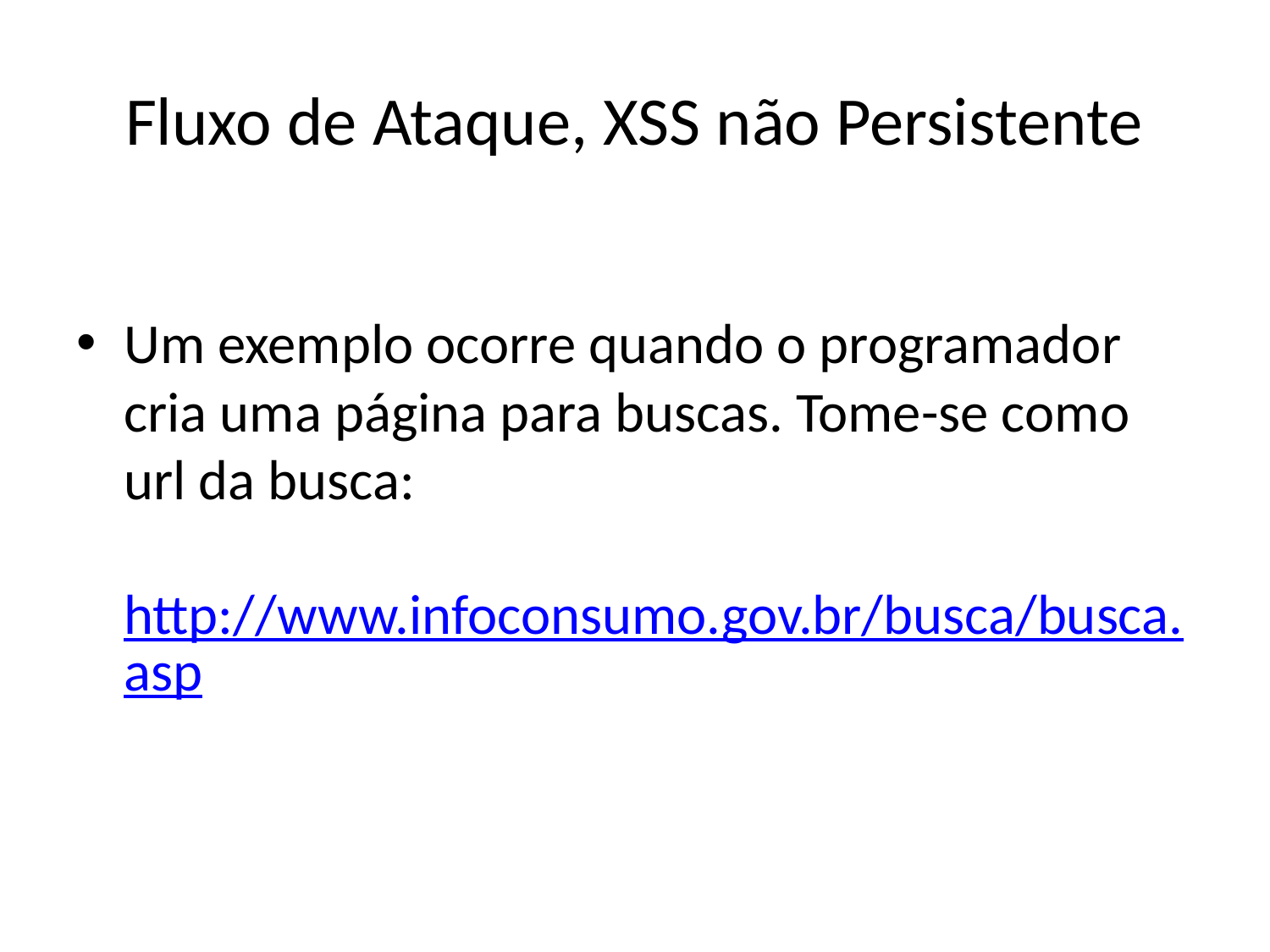

# Fluxo de Ataque, XSS não Persistente

Um exemplo ocorre quando o programador cria uma página para buscas. Tome-se como url da busca:
 http://www.infoconsumo.gov.br/busca/busca.asp